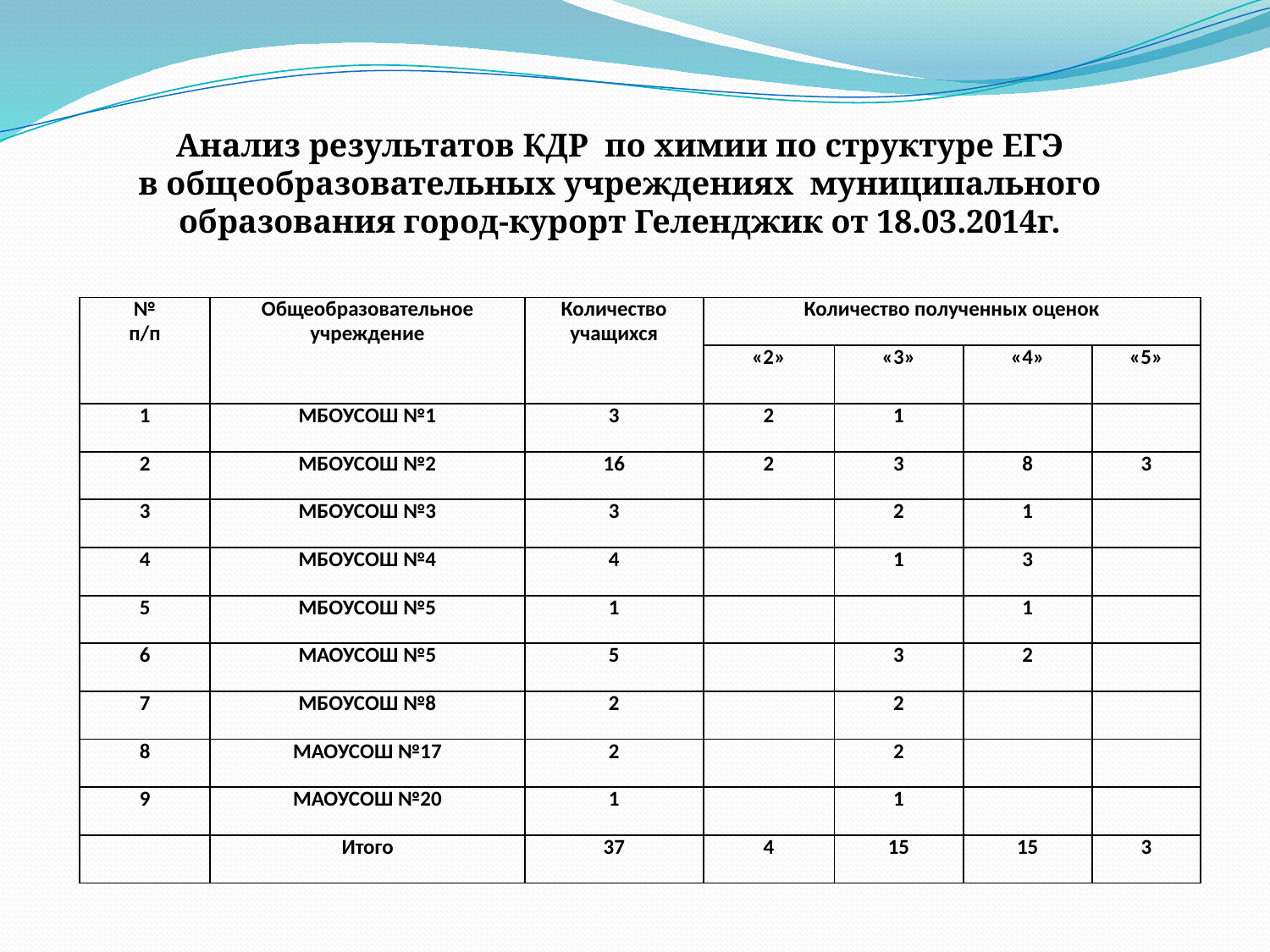

Анализ результатов КДР  по химии по структуре ЕГЭ
в общеобразовательных учреждениях  муниципального образования город-курорт Геленджик от 18.03.2014г.

| № п/п | Общеобразовательное учреждение | Количество учащихся | Количество полученных оценок |  |  |  |
| --- | --- | --- | --- | --- | --- | --- |
|  |  |  | «2» | «3» | «4» | «5» |
| 1 | МБОУСОШ №1 | 3 | 2 | 1 |  |  |
| 2 | МБОУСОШ №2 | 16 | 2 | 3 | 8 | 3 |
| 3 | МБОУСОШ №3 | 3 |  | 2 | 1 |  |
| 4 | МБОУСОШ №4 | 4 |  | 1 | 3 |  |
| 5 | МБОУСОШ №5 | 1 |  |  | 1 |  |
| 6 | МАОУСОШ №5 | 5 |  | 3 | 2 |  |
| 7 | МБОУСОШ №8 | 2 |  | 2 |  |  |
| 8 | МАОУСОШ №17 | 2 |  | 2 |  |  |
| 9 | МАОУСОШ №20 | 1 |  | 1 |  |  |
|  | Итого | 37 | 4 | 15 | 15 | 3 |